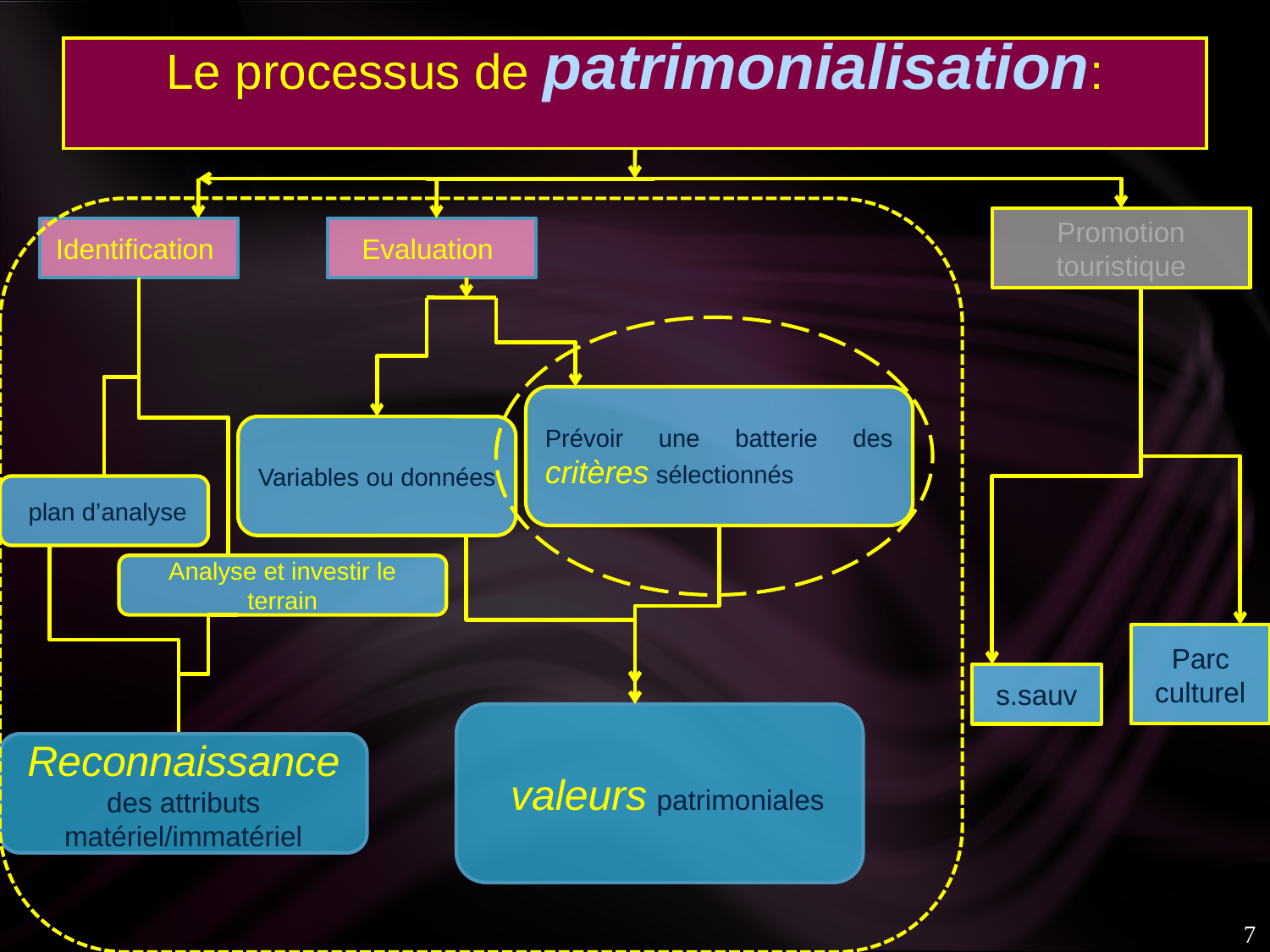

# Le processus de patrimonialisation:

Promotion touristique
Identification
Evaluation

Prévoir une batterie des critères sélectionnés
Variables ou données
 plan d’analyse
Analyse et investir le terrain
Parc culturel
s.sauv
  valeurs patrimoniales
Reconnaissance des attributs matériel/immatériel
7